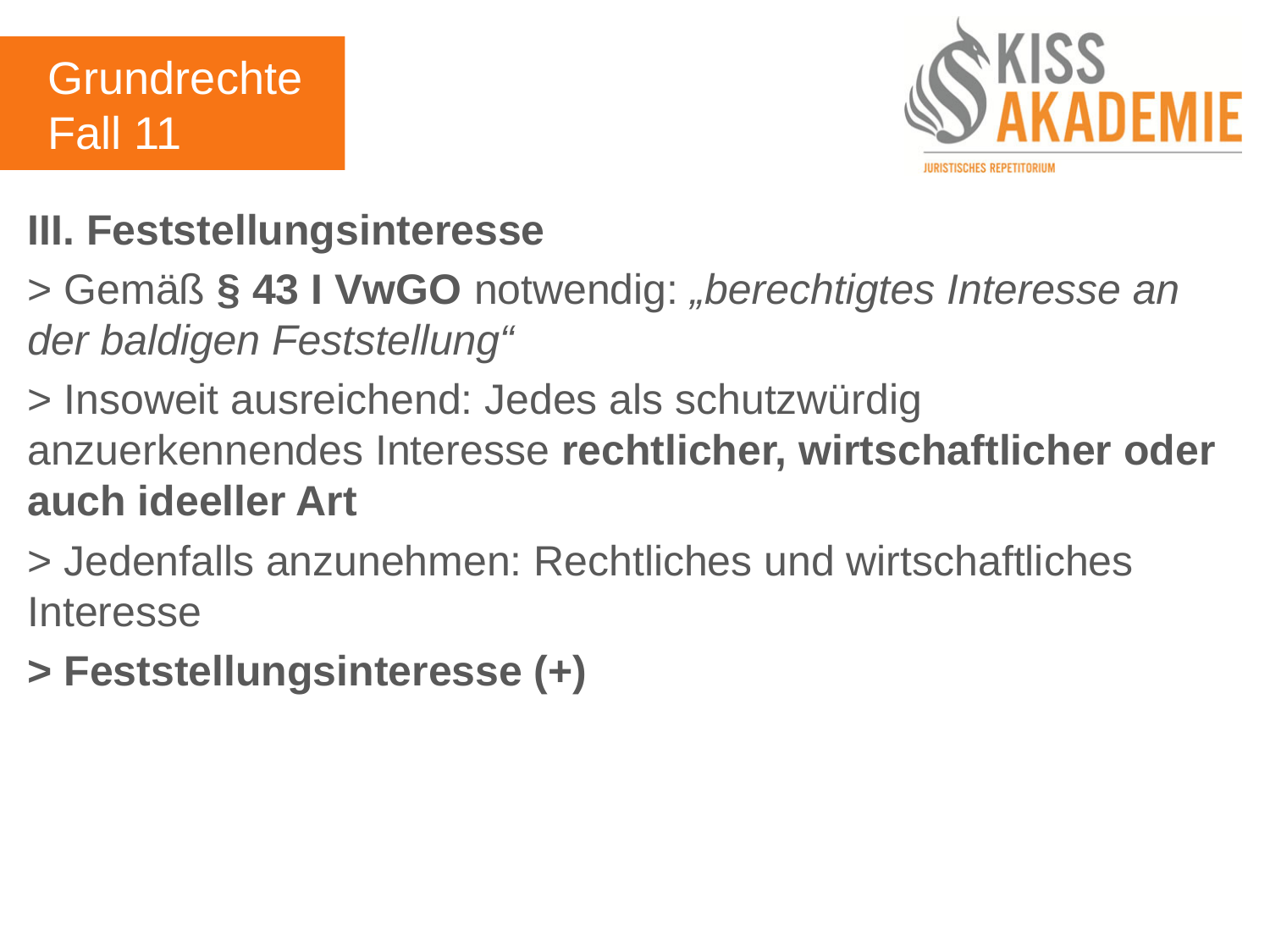

Grundrechte
Fall 11
III. Feststellungsinteresse
> Gemäß § 43 I VwGO notwendig: „berechtigtes Interesse an der baldigen Feststellung“
> Insoweit ausreichend: Jedes als schutzwürdig anzuerkennendes Interesse rechtlicher, wirtschaftlicher oder auch ideeller Art
> Jedenfalls anzunehmen: Rechtliches und wirtschaftliches Interesse
> Feststellungsinteresse (+)